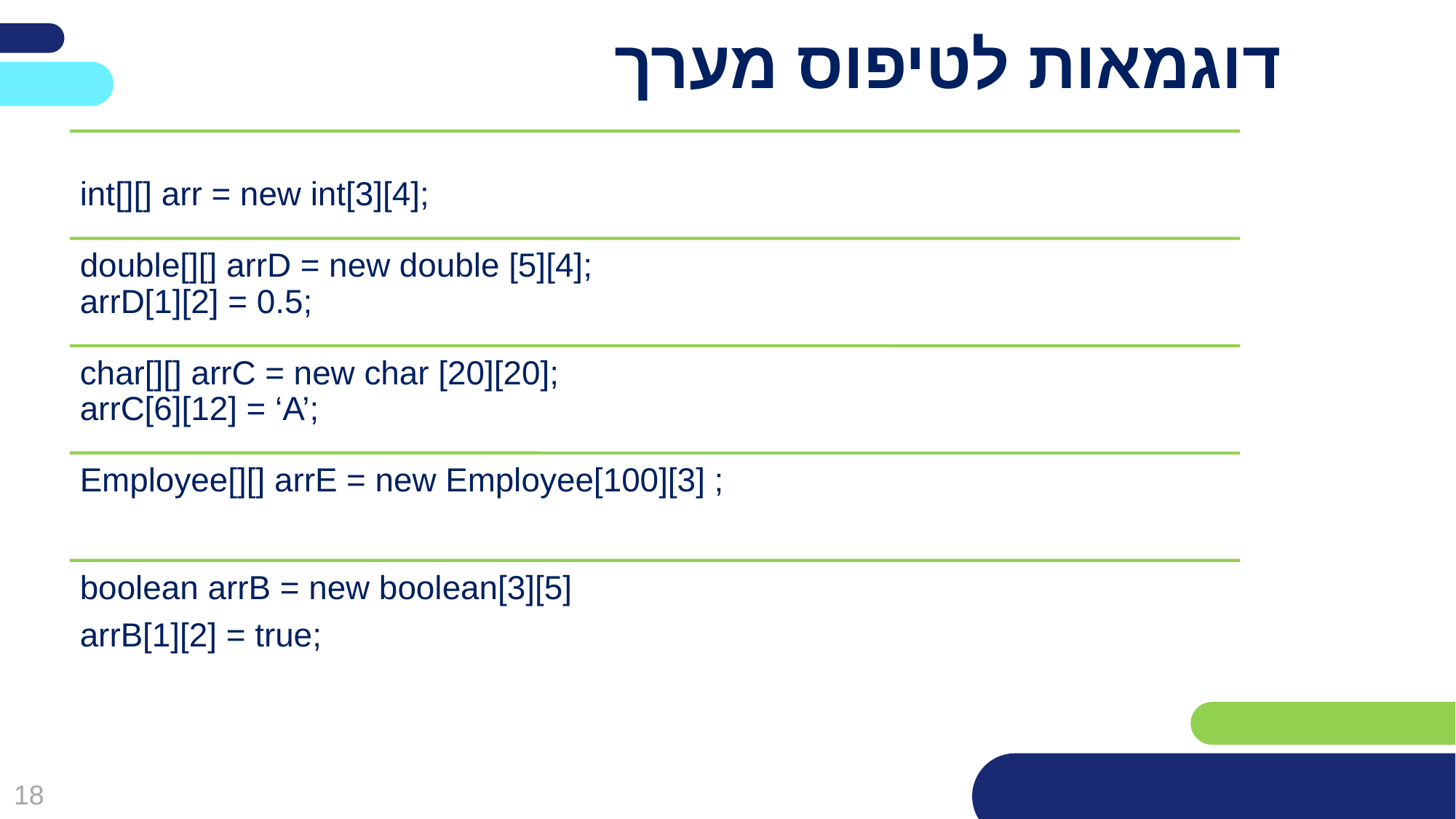

# דוגמאות לטיפוס מערך
int[][] arr = new int[3][4];
double[][] arrD = new double [5][4];
arrD[1][2] = 0.5;
char[][] arrC = new char [20][20];
arrC[6][12] = ‘A’;
Employee[][] arrE = new Employee[100][3] ;
boolean arrB = new boolean[3][5]
arrB[1][2] = true;